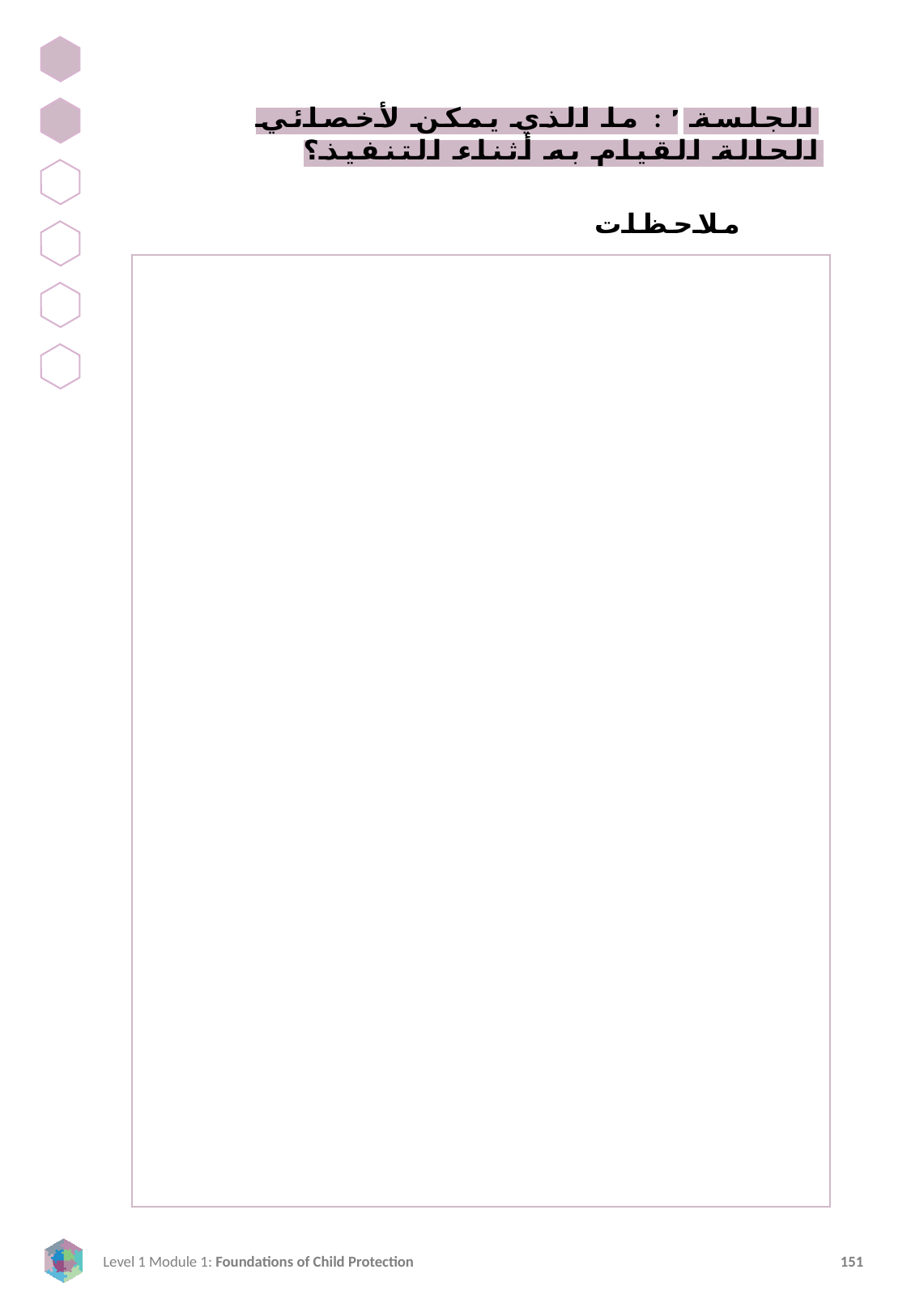

الجلسة ٢: ما الذي يمكن لأخصائي الحالة القيام به أثناء التنفيذ؟

ملاحظات